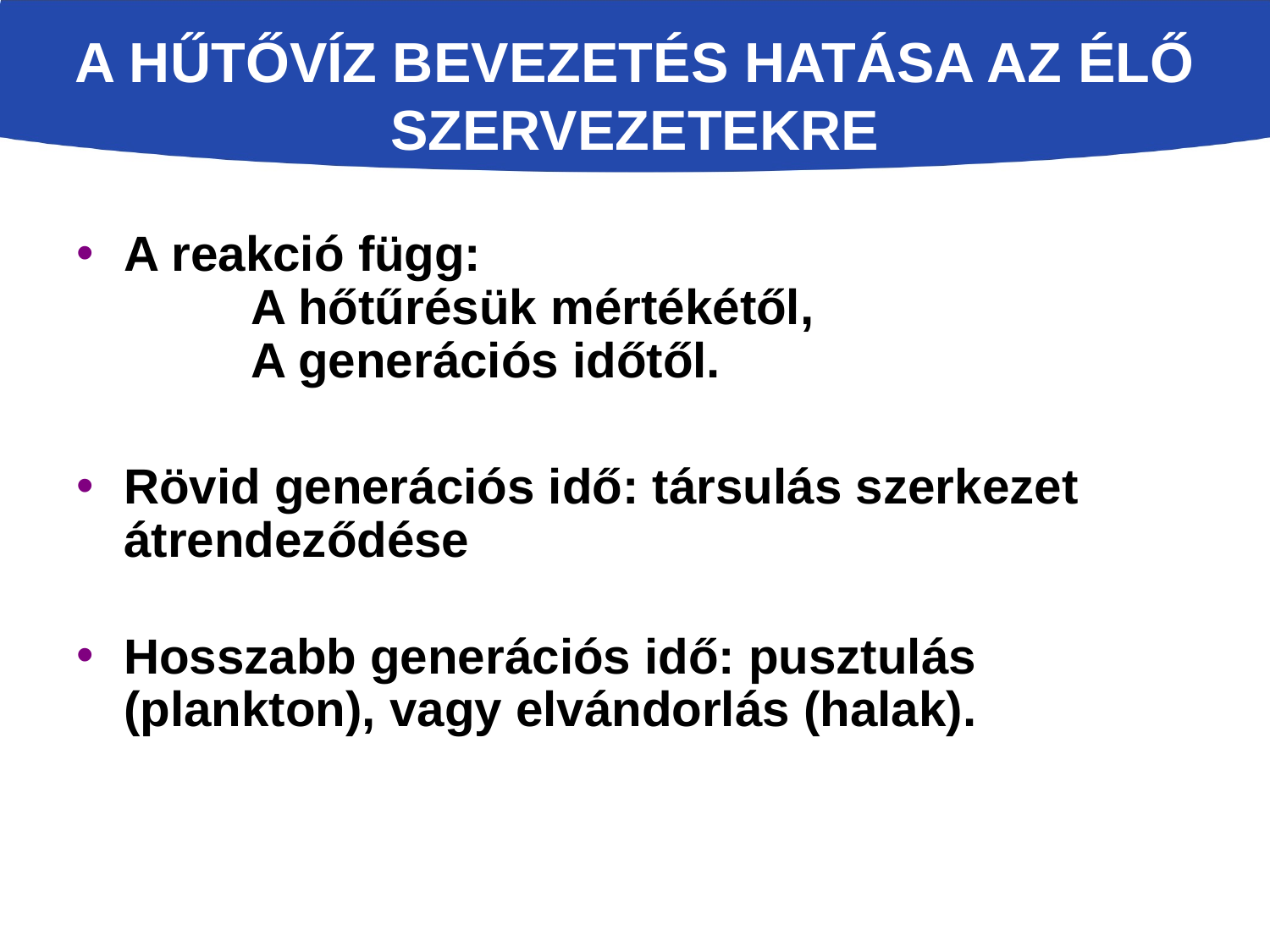

# A HŰTŐVÍZ BEVEZETÉS HATÁSA AZ ÉLŐ SZERVEZETEKRE
A reakció függ:
	A hőtűrésük mértékétől,
	A generációs időtől.

Rövid generációs idő: társulás szerkezet átrendeződése
Hosszabb generációs idő: pusztulás (plankton), vagy elvándorlás (halak).